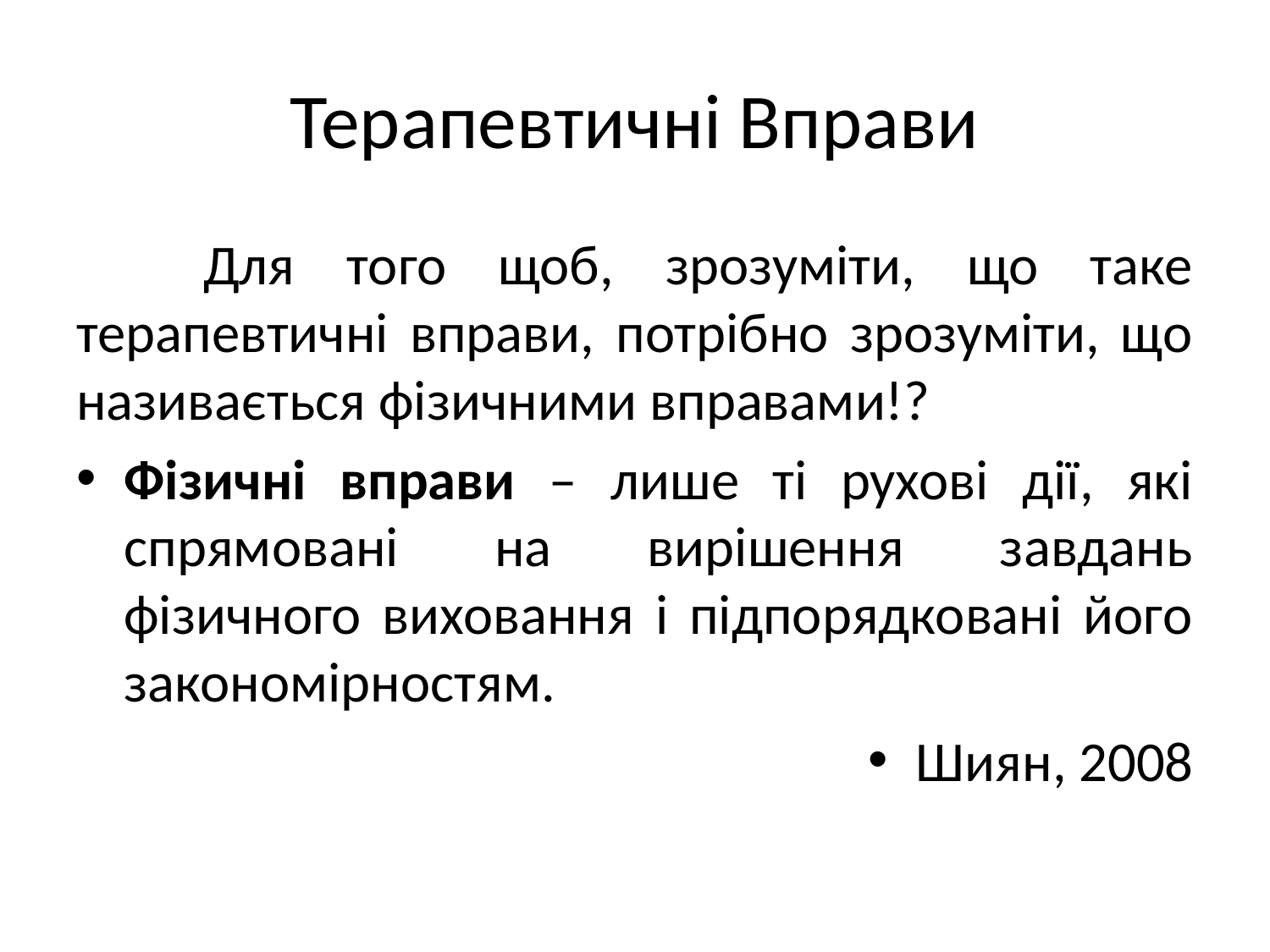

# Терапевтичні Вправи
	Для того щоб, зрозуміти, що таке терапевтичні вправи, потрібно зрозуміти, що називається фізичними вправами!?
Фізичні вправи – лише ті рухові дії, які спрямовані на вирішення завдань фізичного виховання і підпорядковані його закономірностям.
Шиян, 2008